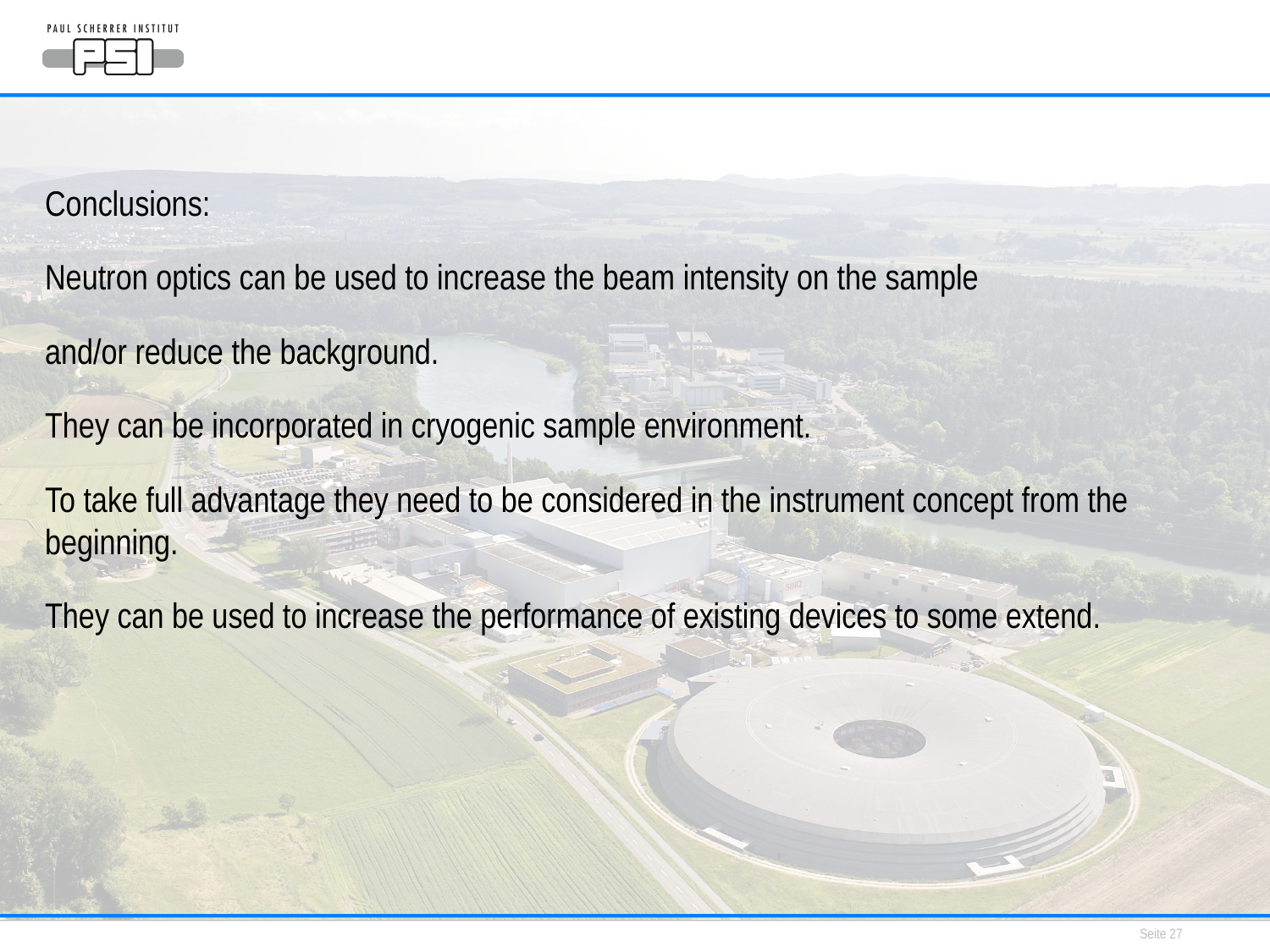

Conclusions:
Neutron optics can be used to increase the beam intensity on the sample
and/or reduce the background.
They can be incorporated in cryogenic sample environment.
To take full advantage they need to be considered in the instrument concept from the beginning.
They can be used to increase the performance of existing devices to some extend.

Seite 27